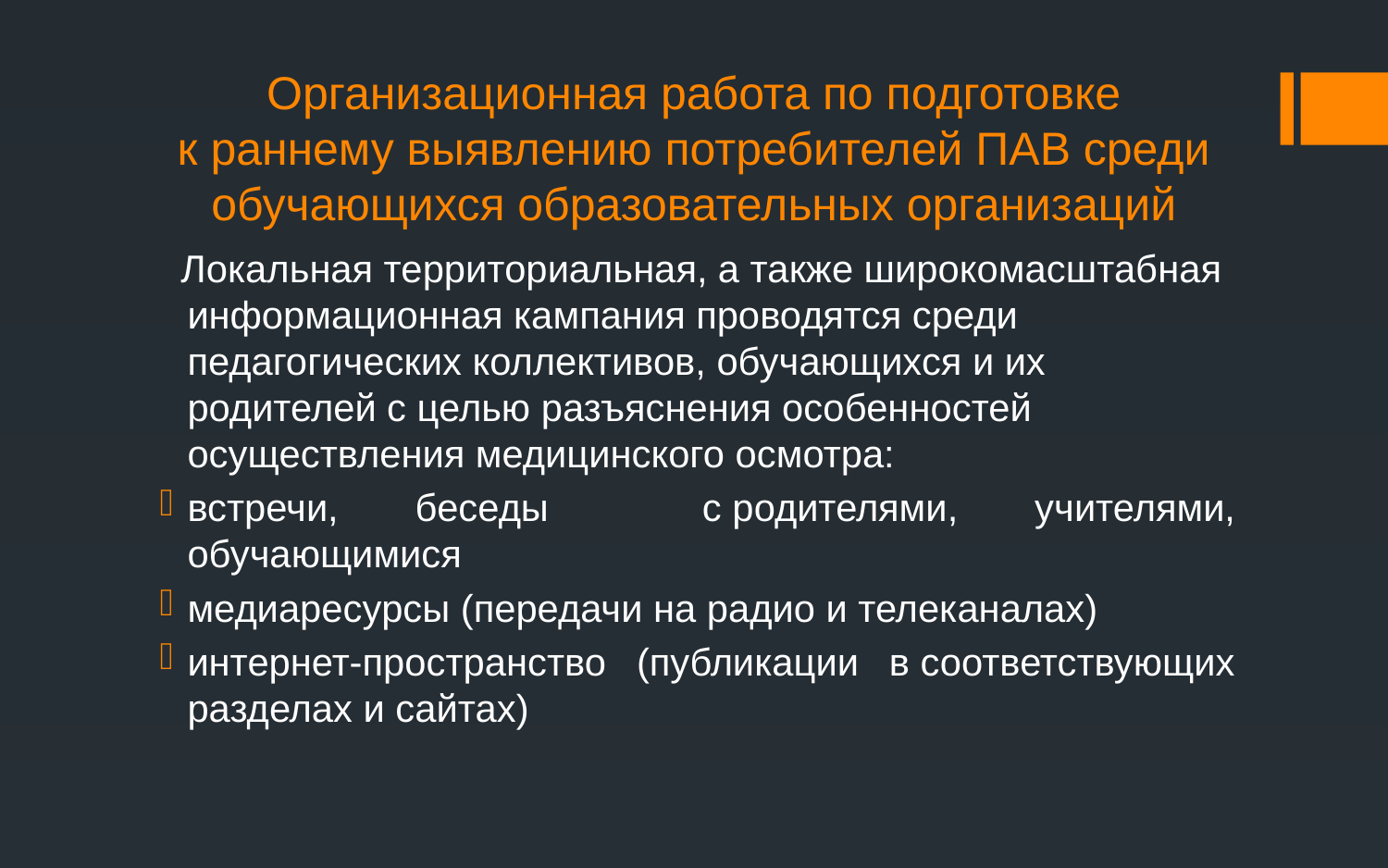

# Организационная работа по подготовке к раннему выявлению потребителей ПАВ среди обучающихся образовательных организаций
  Локальная территориальная, а также широкомасштабная информационная кампания проводятся среди педагогических коллективов, обучающихся и их родителей с целью разъяснения особенностей осуществления медицинского осмотра:
встречи, беседы  с родителями, учителями, обучающимися
медиаресурсы (передачи на радио и телеканалах)
интернет-пространство (публикации в соответствующих разделах и сайтах)